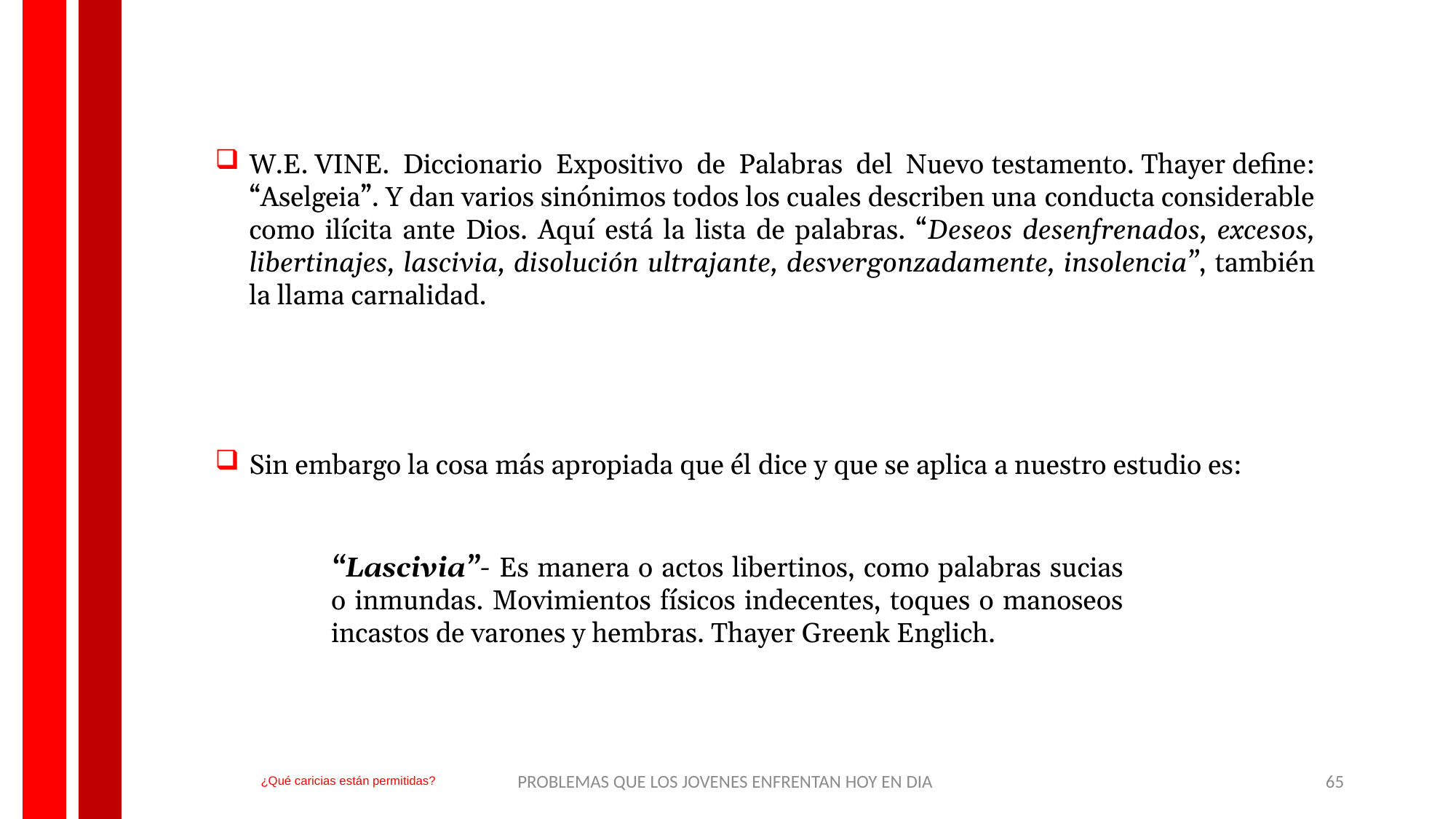

W.E. VINE.  Diccionario  Expositivo  de  Palabras  del  Nuevo testamento. Thayer define: “Aselgeia”. Y dan varios sinónimos todos los cuales describen una conducta considerable como ilícita ante Dios. Aquí está la lista de palabras. “Deseos desenfrenados, excesos, libertinajes, lascivia, disolución ultrajante, desvergonzadamente, insolencia”, también la llama carnalidad.

Sin embargo la cosa más apropiada que él dice y que se aplica a nuestro estudio es:
“Lascivia”- Es manera o actos libertinos, como palabras sucias o inmundas. Movimientos físicos indecentes, toques o manoseos incastos de varones y hembras. Thayer Greenk Englich.
PROBLEMAS QUE LOS JOVENES ENFRENTAN HOY EN DIA
65
¿Qué caricias están permitidas?